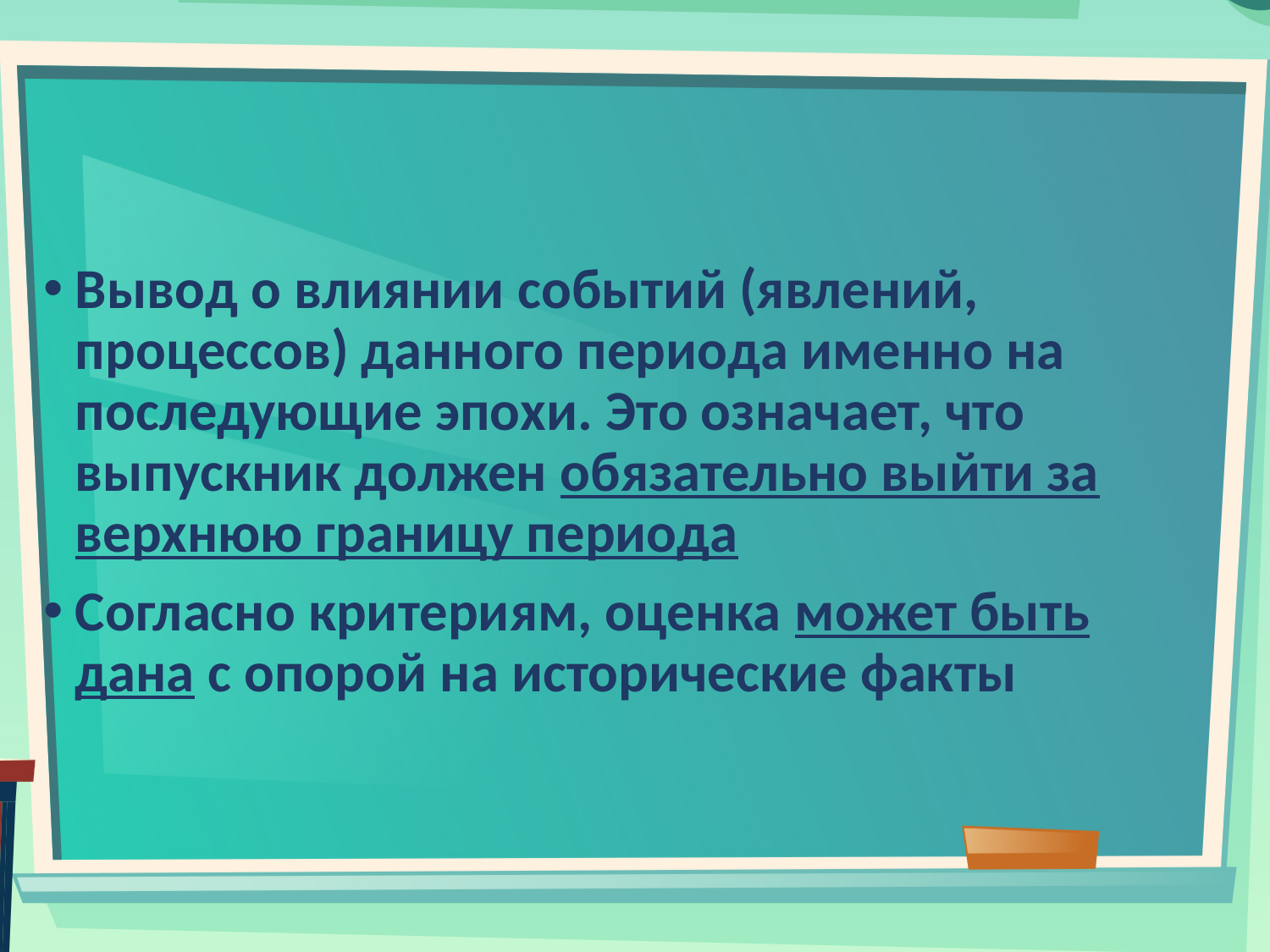

#
Вывод о влиянии событий (явлений, процессов) данного периода именно на последующие эпохи. Это означает, что выпускник должен обязательно выйти за верхнюю границу периода
Согласно критериям, оценка может быть дана с опорой на исторические факты